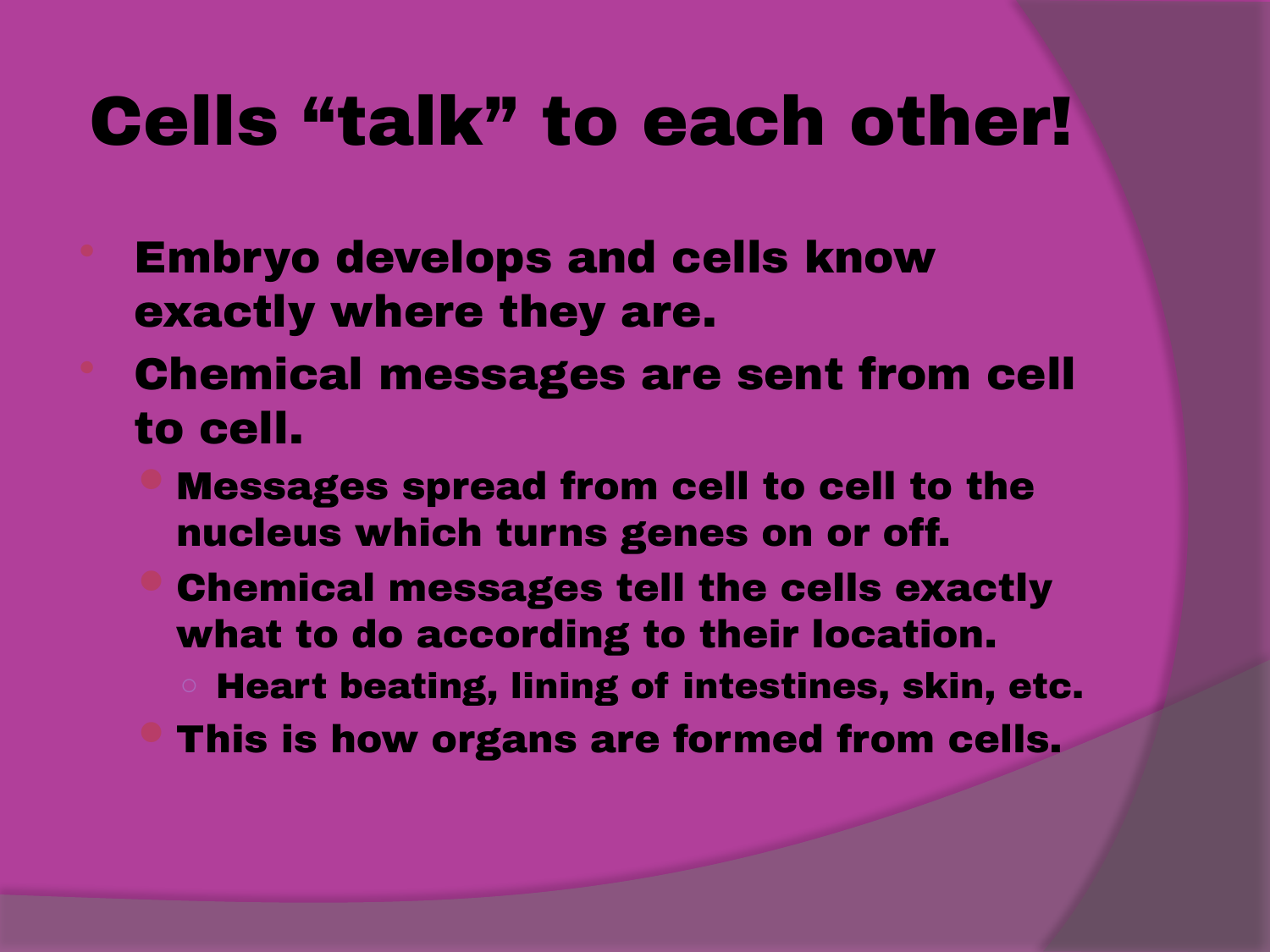

# Cells “talk” to each other!
Embryo develops and cells know exactly where they are.
Chemical messages are sent from cell to cell.
Messages spread from cell to cell to the nucleus which turns genes on or off.
Chemical messages tell the cells exactly what to do according to their location.
Heart beating, lining of intestines, skin, etc.
This is how organs are formed from cells.